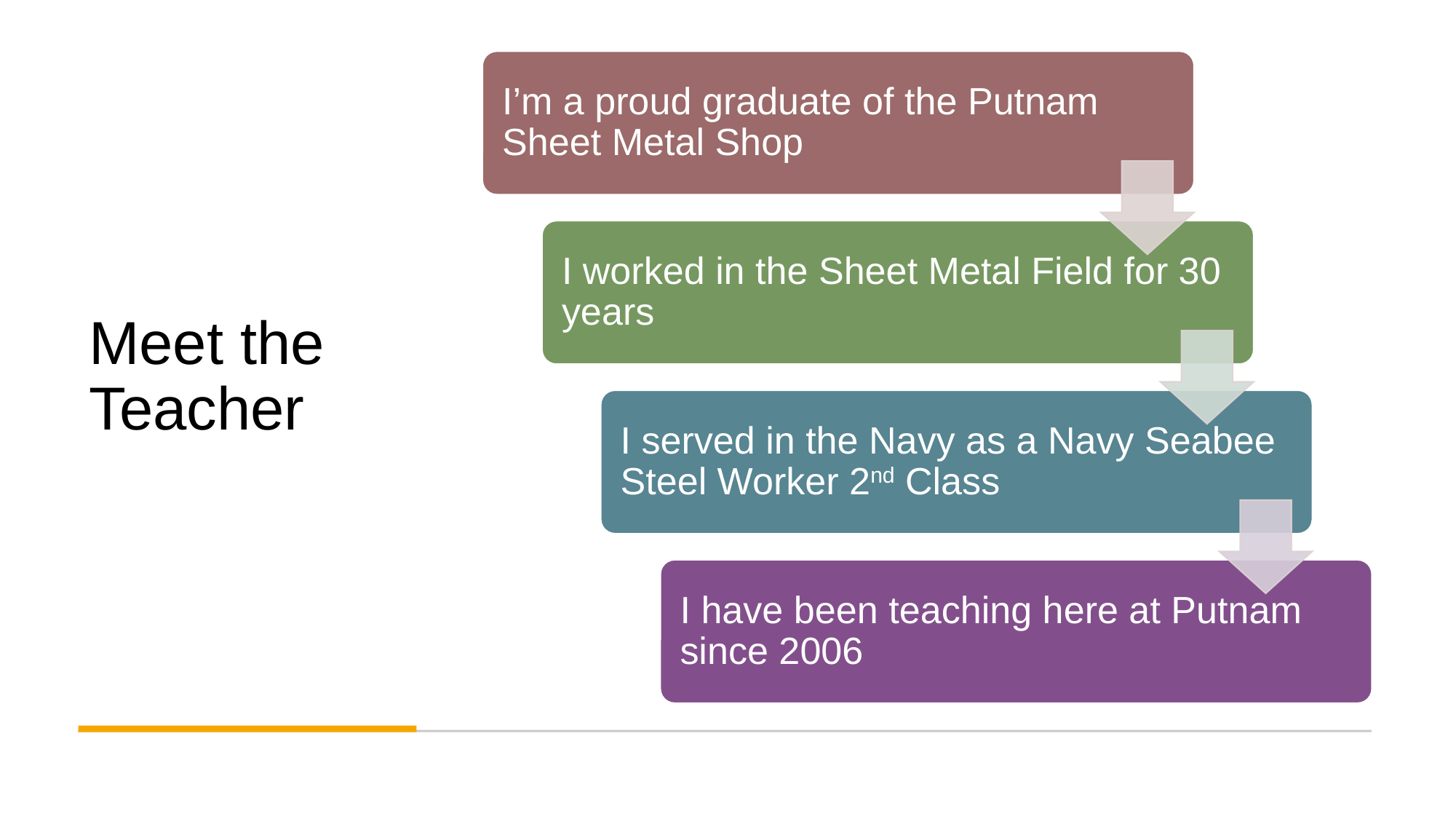

# Meet the Teacher
I’m a proud graduate of the Putnam Sheet Metal Shop
I worked in the Sheet Metal Field for 30 years
I served in the Navy as a Navy Seabee Steel Worker 2nd Class
I have been teaching here at Putnam since 2006